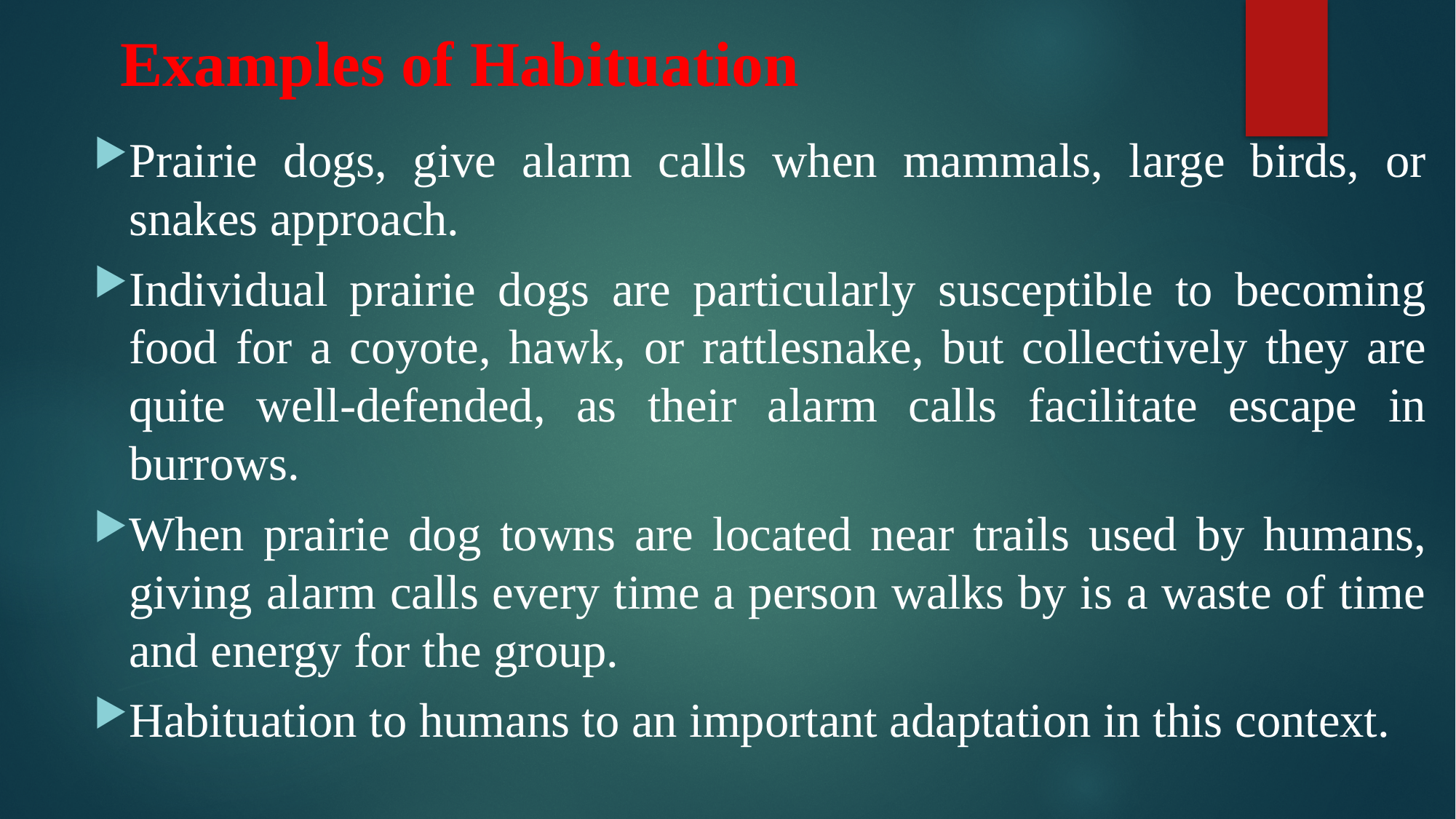

# Examples of Habituation
Prairie dogs, give alarm calls when mammals, large birds, or snakes approach.
Individual prairie dogs are particularly susceptible to becoming food for a coyote, hawk, or rattlesnake, but collectively they are quite well-defended, as their alarm calls facilitate escape in burrows.
When prairie dog towns are located near trails used by humans, giving alarm calls every time a person walks by is a waste of time and energy for the group.
Habituation to humans to an important adaptation in this context.